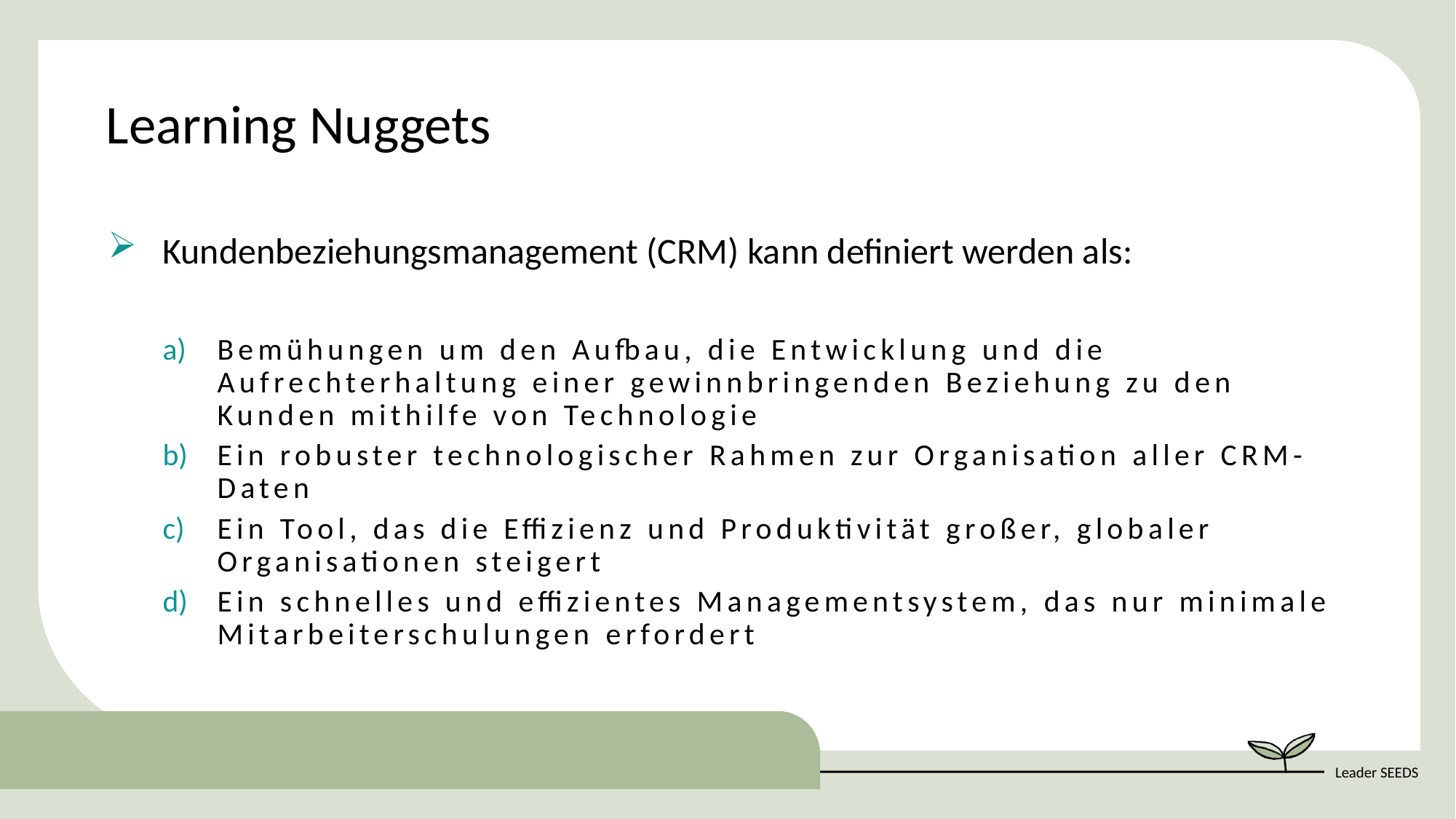

Learning Nuggets
Kundenbeziehungsmanagement (CRM) kann definiert werden als:

Bemühungen um den Aufbau, die Entwicklung und die Aufrechterhaltung einer gewinnbringenden Beziehung zu den Kunden mithilfe von Technologie
Ein robuster technologischer Rahmen zur Organisation aller CRM-Daten
Ein Tool, das die Effizienz und Produktivität großer, globaler Organisationen steigert
Ein schnelles und effizientes Managementsystem, das nur minimale Mitarbeiterschulungen erfordert